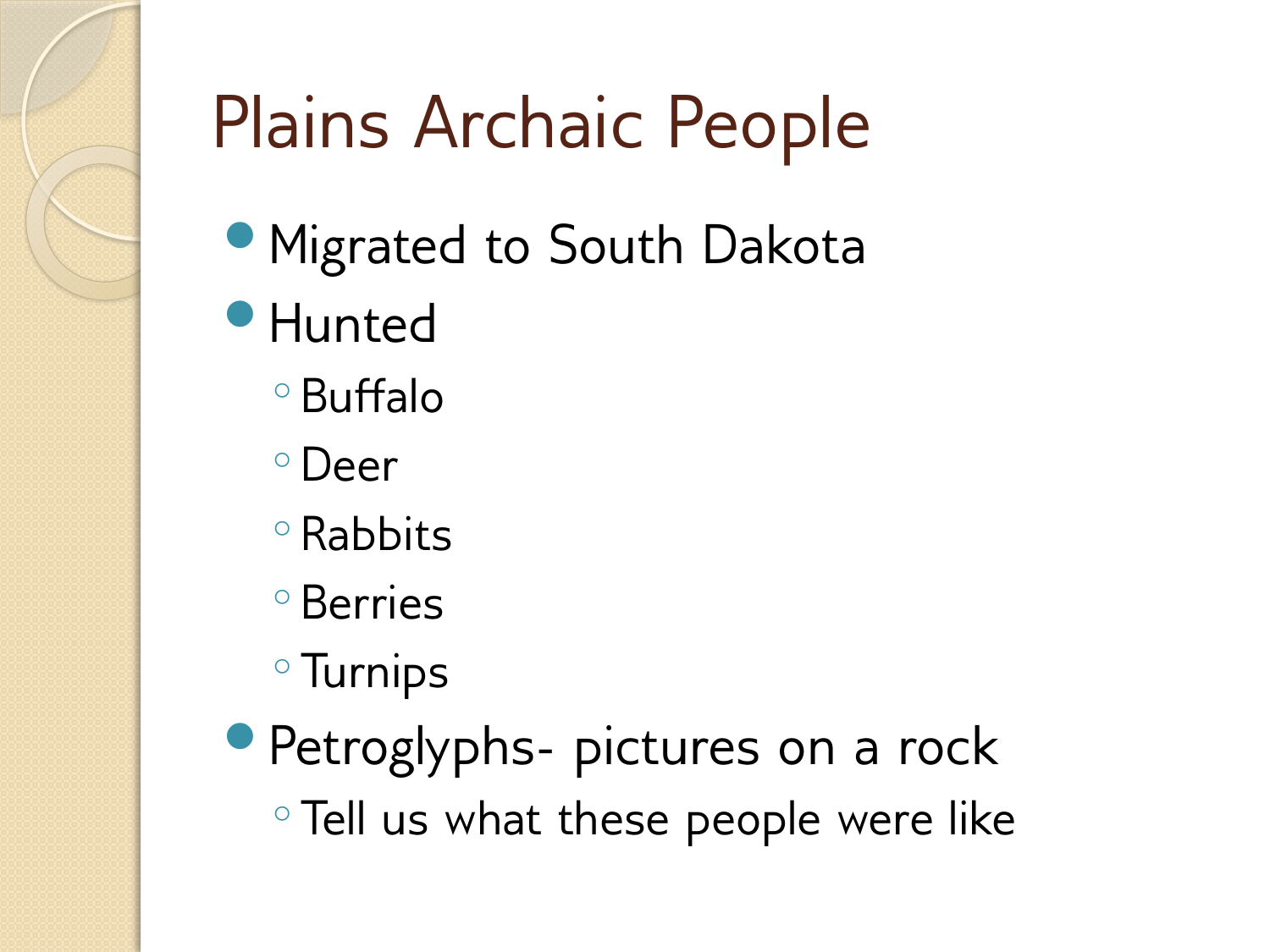

# Plains Archaic People
Migrated to South Dakota
Hunted
Buffalo
Deer
Rabbits
Berries
Turnips
Petroglyphs- pictures on a rock
Tell us what these people were like